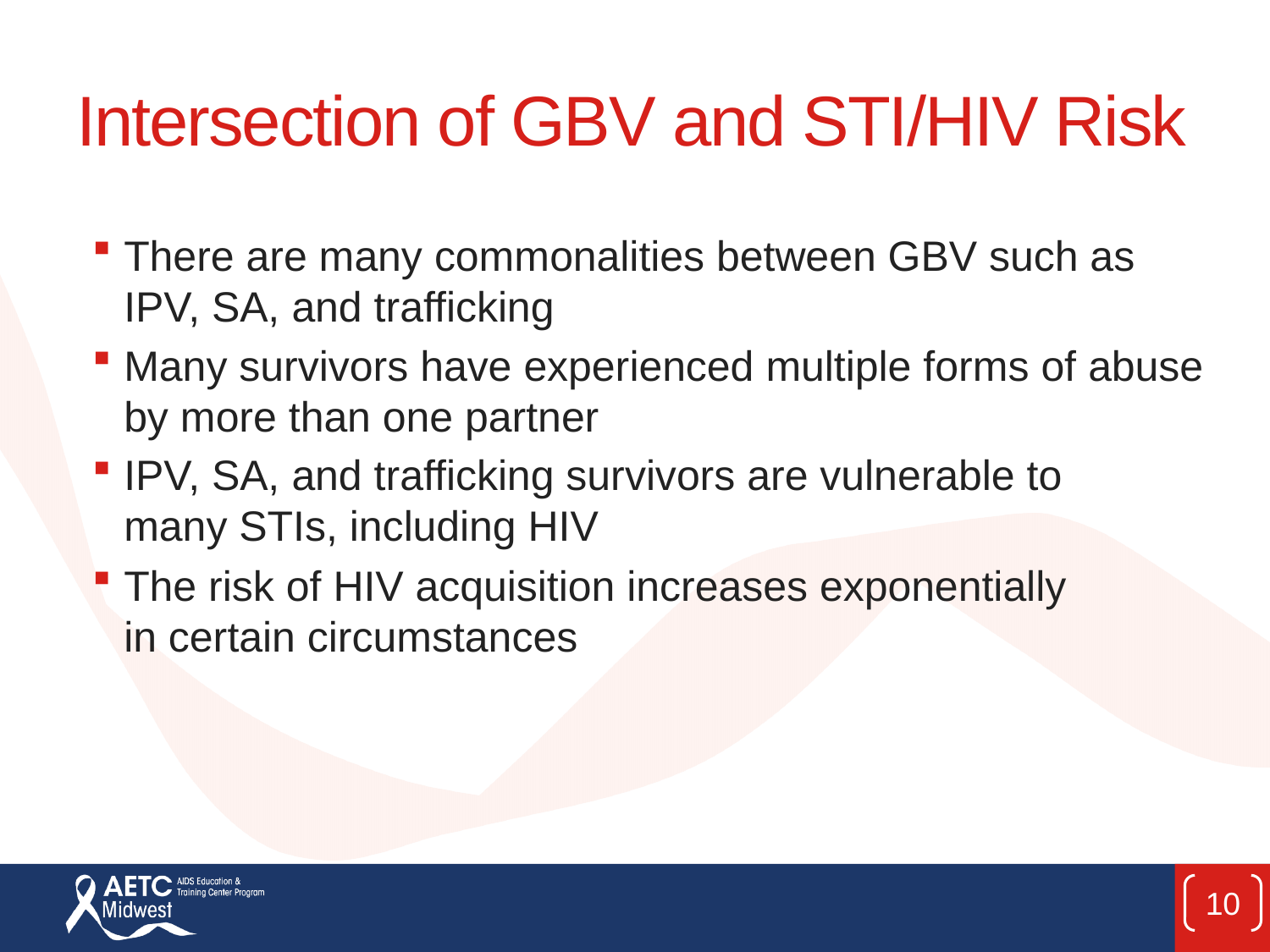

# Intersection of GBV and STI/HIV Risk
There are many commonalities between GBV such as IPV, SA, and trafficking
Many survivors have experienced multiple forms of abuse by more than one partner
IPV, SA, and trafficking survivors are vulnerable to many STIs, including HIV
The risk of HIV acquisition increases exponentially in certain circumstances
10